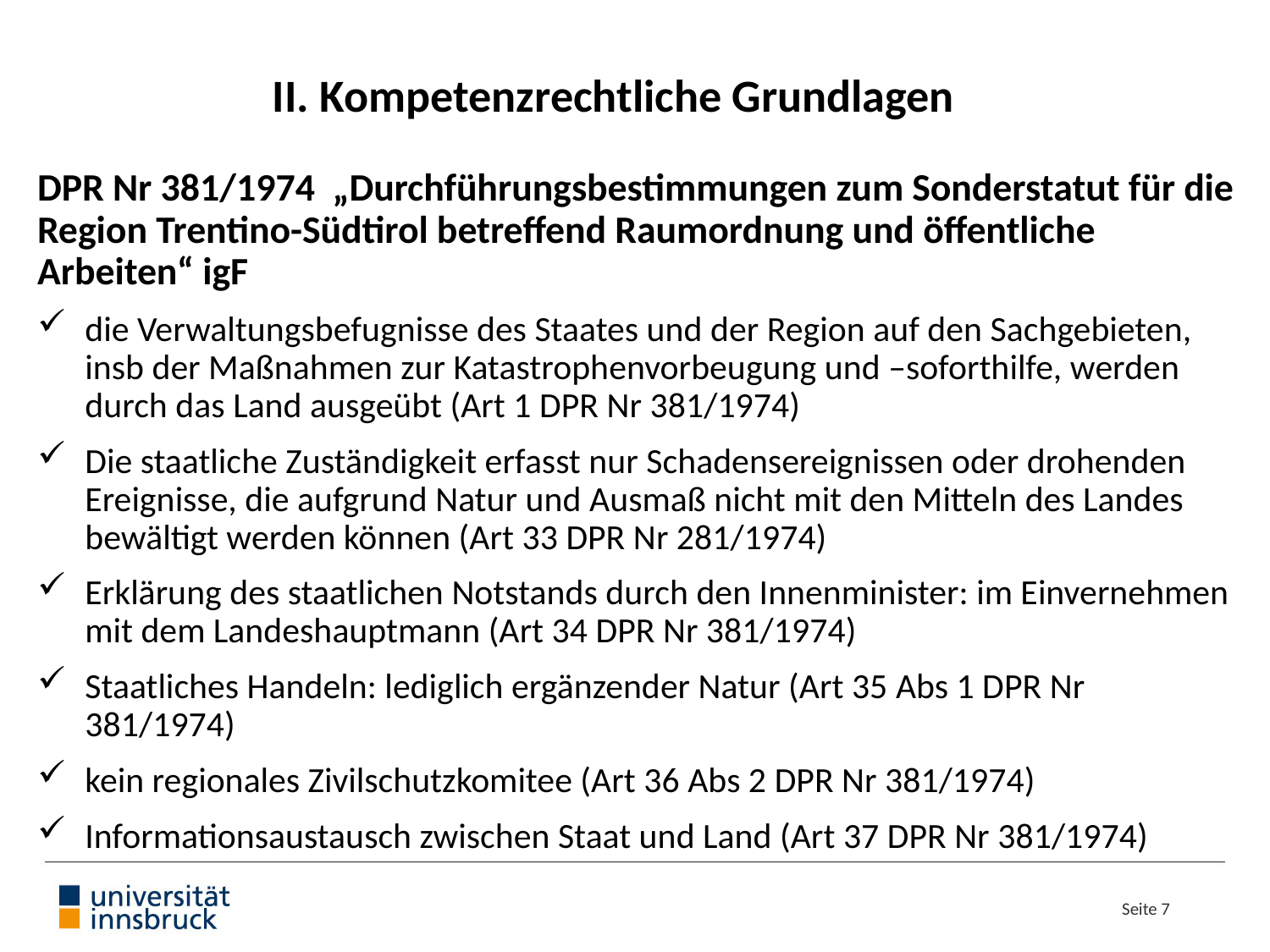

# II. Kompetenzrechtliche Grundlagen
DPR Nr 381/1974  „Durchführungsbestimmungen zum Sonderstatut für die Region Trentino-Südtirol betreffend Raumordnung und öffentliche Arbeiten“ igF
die Verwaltungsbefugnisse des Staates und der Region auf den Sachgebieten, insb der Maßnahmen zur Katastrophenvorbeugung und –soforthilfe, werden durch das Land ausgeübt (Art 1 DPR Nr 381/1974)
Die staatliche Zuständigkeit erfasst nur Schadensereignissen oder drohenden Ereignisse, die aufgrund Natur und Ausmaß nicht mit den Mitteln des Landes bewältigt werden können (Art 33 DPR Nr 281/1974)
Erklärung des staatlichen Notstands durch den Innenminister: im Einvernehmen mit dem Landeshauptmann (Art 34 DPR Nr 381/1974)
Staatliches Handeln: lediglich ergänzender Natur (Art 35 Abs 1 DPR Nr 381/1974)
kein regionales Zivilschutzkomitee (Art 36 Abs 2 DPR Nr 381/1974)
Informationsaustausch zwischen Staat und Land (Art 37 DPR Nr 381/1974)

Seite 7